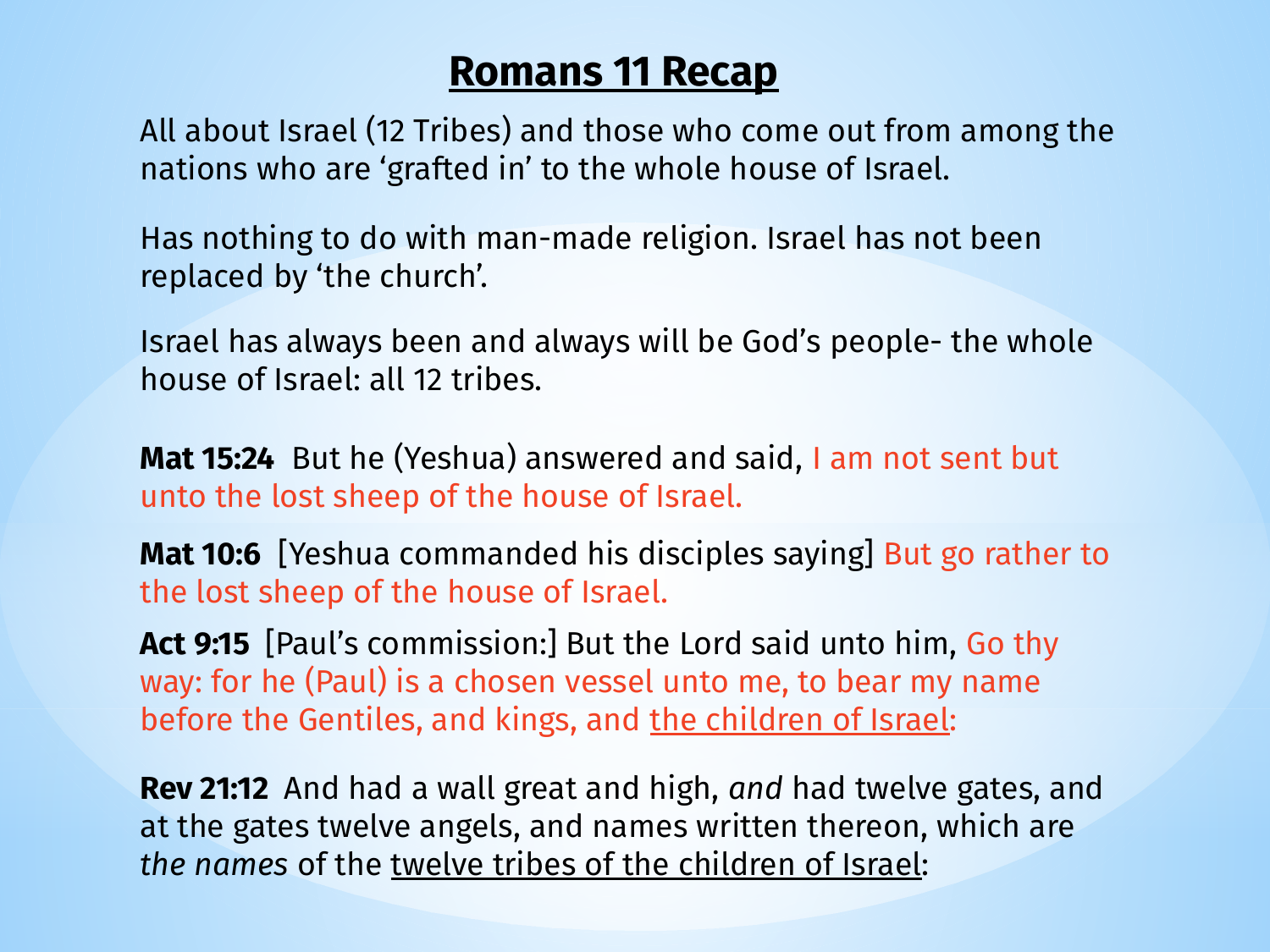

Romans 11 Recap
All about Israel (12 Tribes) and those who come out from among the nations who are ‘grafted in’ to the whole house of Israel.
Has nothing to do with man-made religion. Israel has not been replaced by ‘the church’.
Israel has always been and always will be God’s people- the whole house of Israel: all 12 tribes.
Mat 15:24  But he (Yeshua) answered and said, I am not sent but unto the lost sheep of the house of Israel.
Mat 10:6  [Yeshua commanded his disciples saying] But go rather to the lost sheep of the house of Israel.
Act 9:15  [Paul’s commission:] But the Lord said unto him, Go thy way: for he (Paul) is a chosen vessel unto me, to bear my name before the Gentiles, and kings, and the children of Israel:
Rev 21:12  And had a wall great and high, and had twelve gates, and at the gates twelve angels, and names written thereon, which are the names of the twelve tribes of the children of Israel: